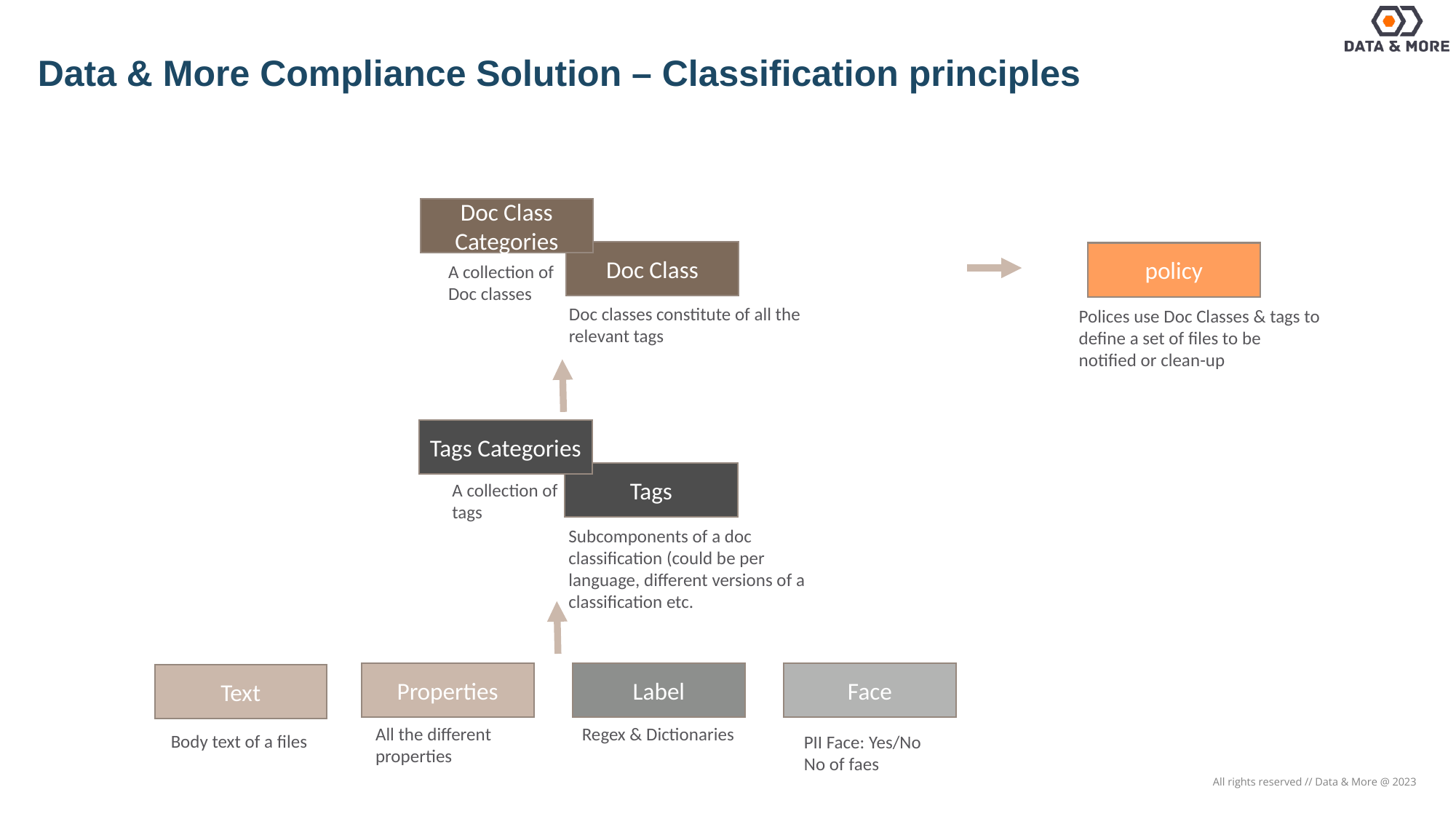

Data & More Compliance Solution – Classification principles
Doc Class Categories
Doc Class
policy
A collection of Doc classes
Doc classes constitute of all the relevant tags
Polices use Doc Classes & tags to define a set of files to be notified or clean-up
Tags Categories
Tags
A collection of tags
Subcomponents of a doc classification (could be per language, different versions of a classification etc.
Properties
Face
Label
Text
All the different properties
Regex & Dictionaries
Body text of a files
PII Face: Yes/No
No of faes